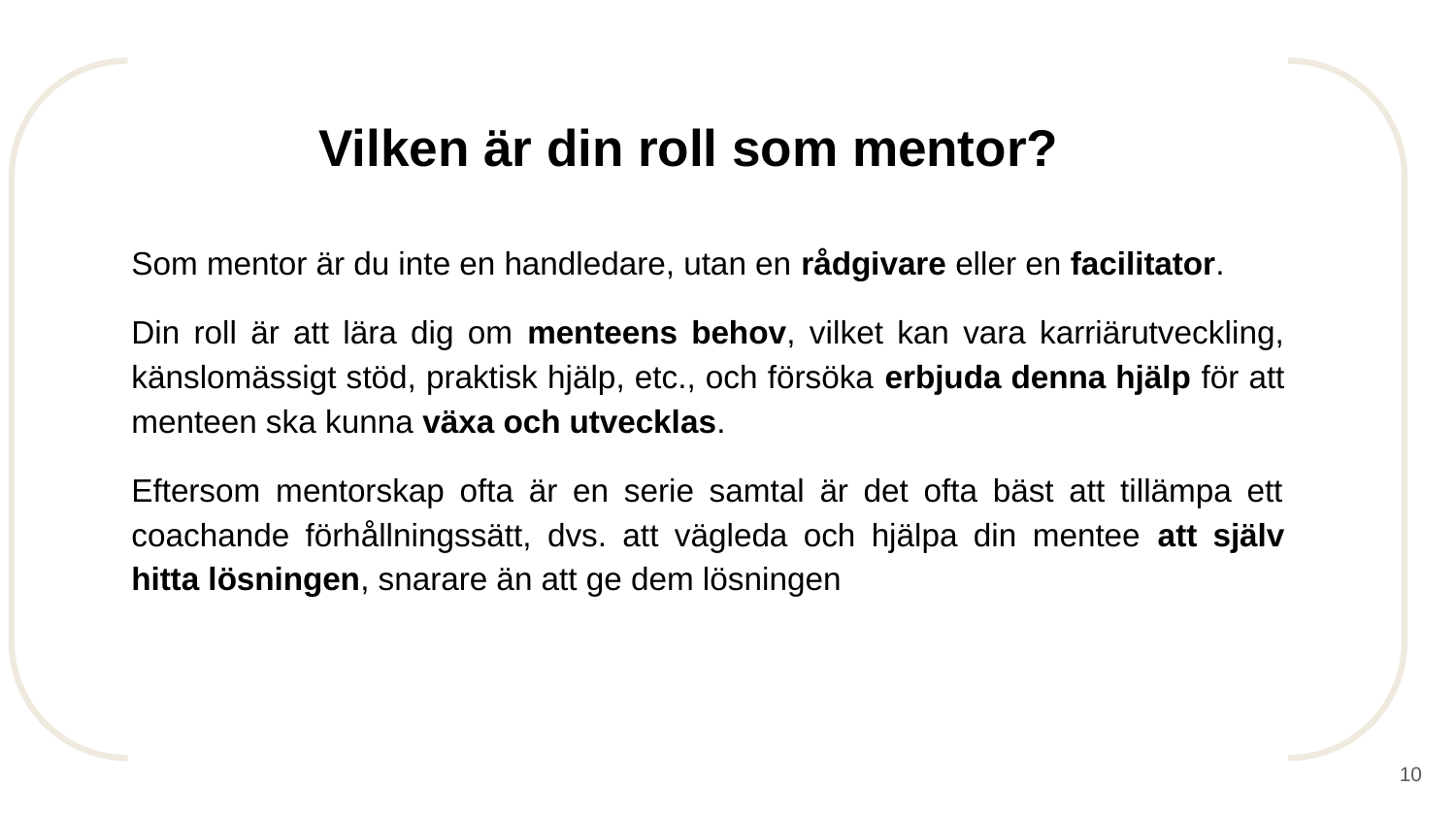

# Vilken är din roll som mentor?
Som mentor är du inte en handledare, utan en rådgivare eller en facilitator.
Din roll är att lära dig om menteens behov, vilket kan vara karriärutveckling, känslomässigt stöd, praktisk hjälp, etc., och försöka erbjuda denna hjälp för att menteen ska kunna växa och utvecklas.
Eftersom mentorskap ofta är en serie samtal är det ofta bäst att tillämpa ett coachande förhållningssätt, dvs. att vägleda och hjälpa din mentee att själv hitta lösningen, snarare än att ge dem lösningen

10